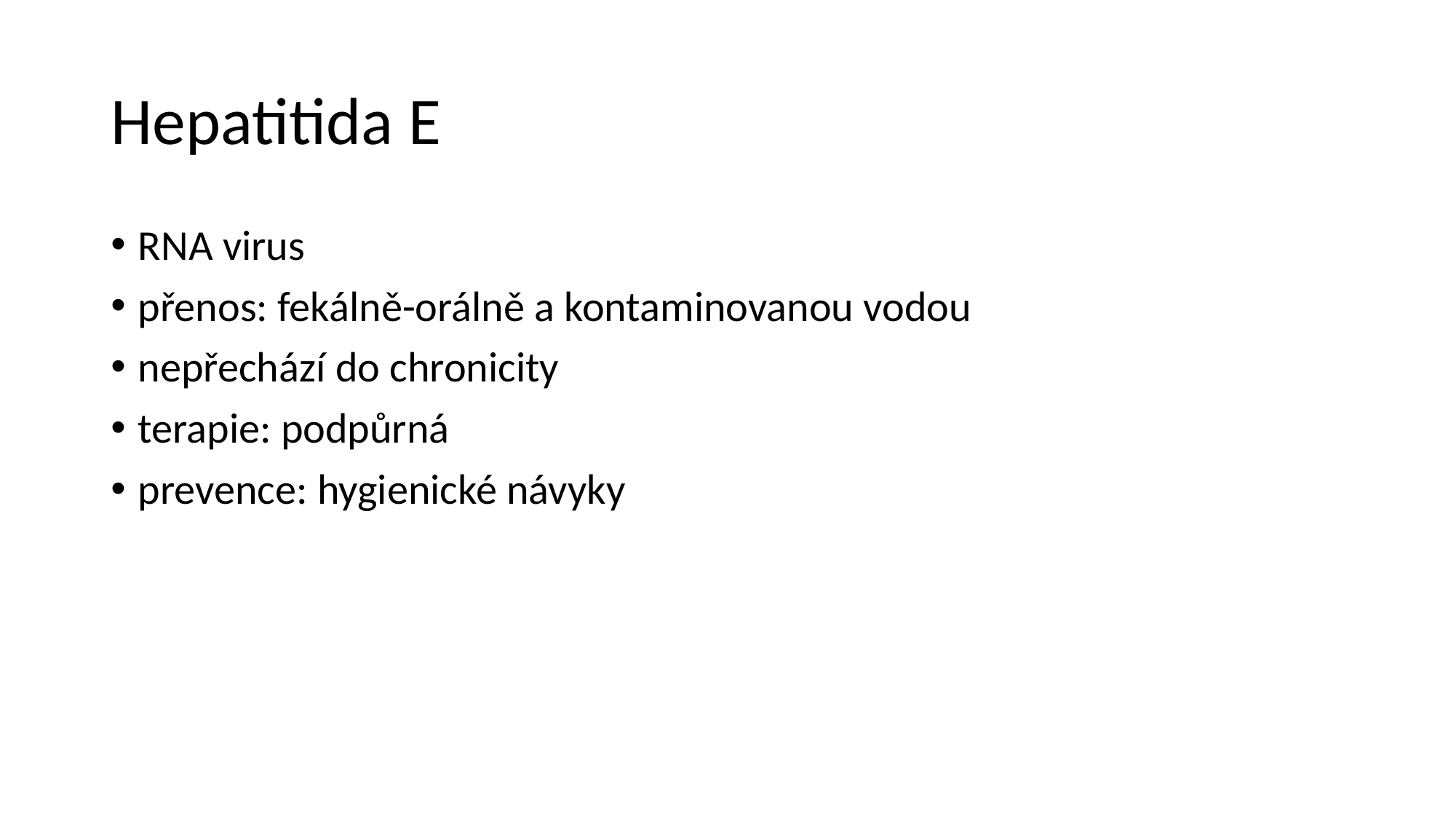

# Hepatitida E
RNA virus
přenos: fekálně-orálně a kontaminovanou vodou
nepřechází do chronicity
terapie: podpůrná
prevence: hygienické návyky